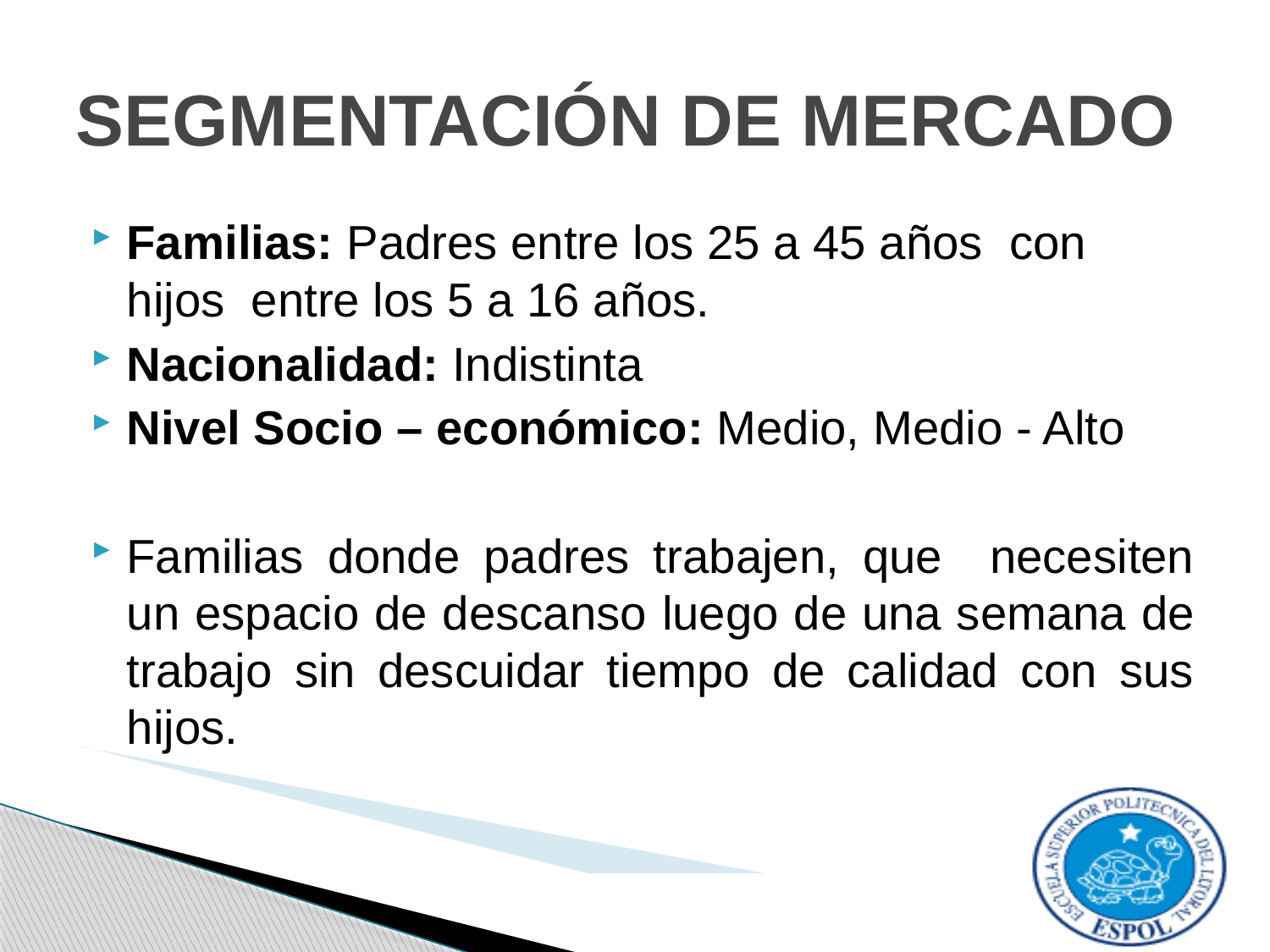

# SEGMENTACIÓN DE MERCADO
Familias: Padres entre los 25 a 45 años  con hijos  entre los 5 a 16 años.
Nacionalidad: Indistinta
Nivel Socio – económico: Medio, Medio - Alto

Familias donde padres trabajen, que  necesiten un espacio de descanso luego de una semana de trabajo sin descuidar tiempo de calidad con sus hijos.